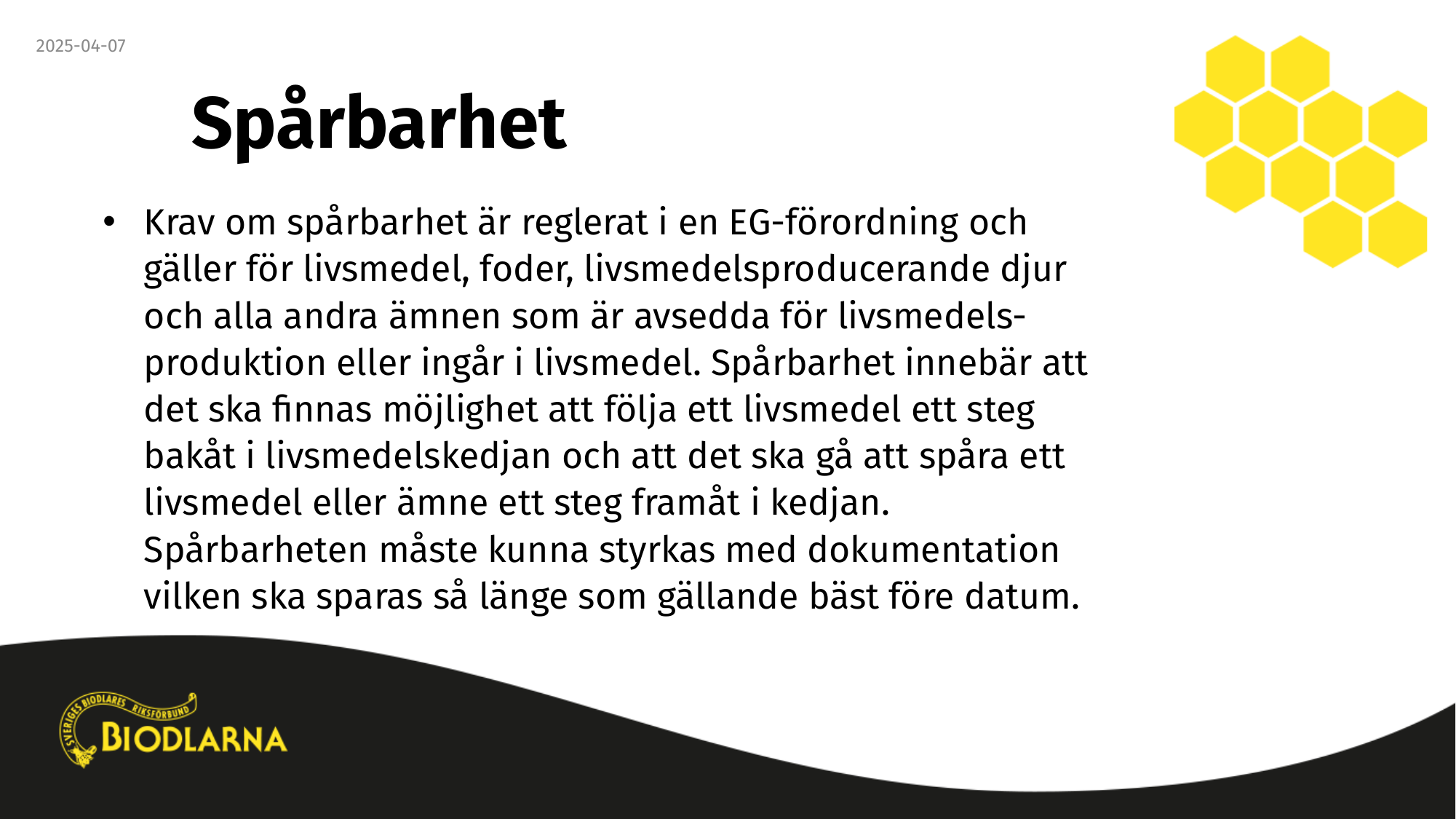

2025-04-07
# Spårbarhet
Krav om spårbarhet är reglerat i en EG-förordning och gäller för livsmedel, foder, livsmedelsproducerande djur och alla andra ämnen som är avsedda för livsmedels-produktion eller ingår i livsmedel. Spårbarhet innebär att det ska finnas möjlighet att följa ett livsmedel ett steg bakåt i livsmedelskedjan och att det ska gå att spåra ett livsmedel eller ämne ett steg framåt i kedjan. Spårbarheten måste kunna styrkas med dokumentation vilken ska sparas så länge som gällande bäst före datum.